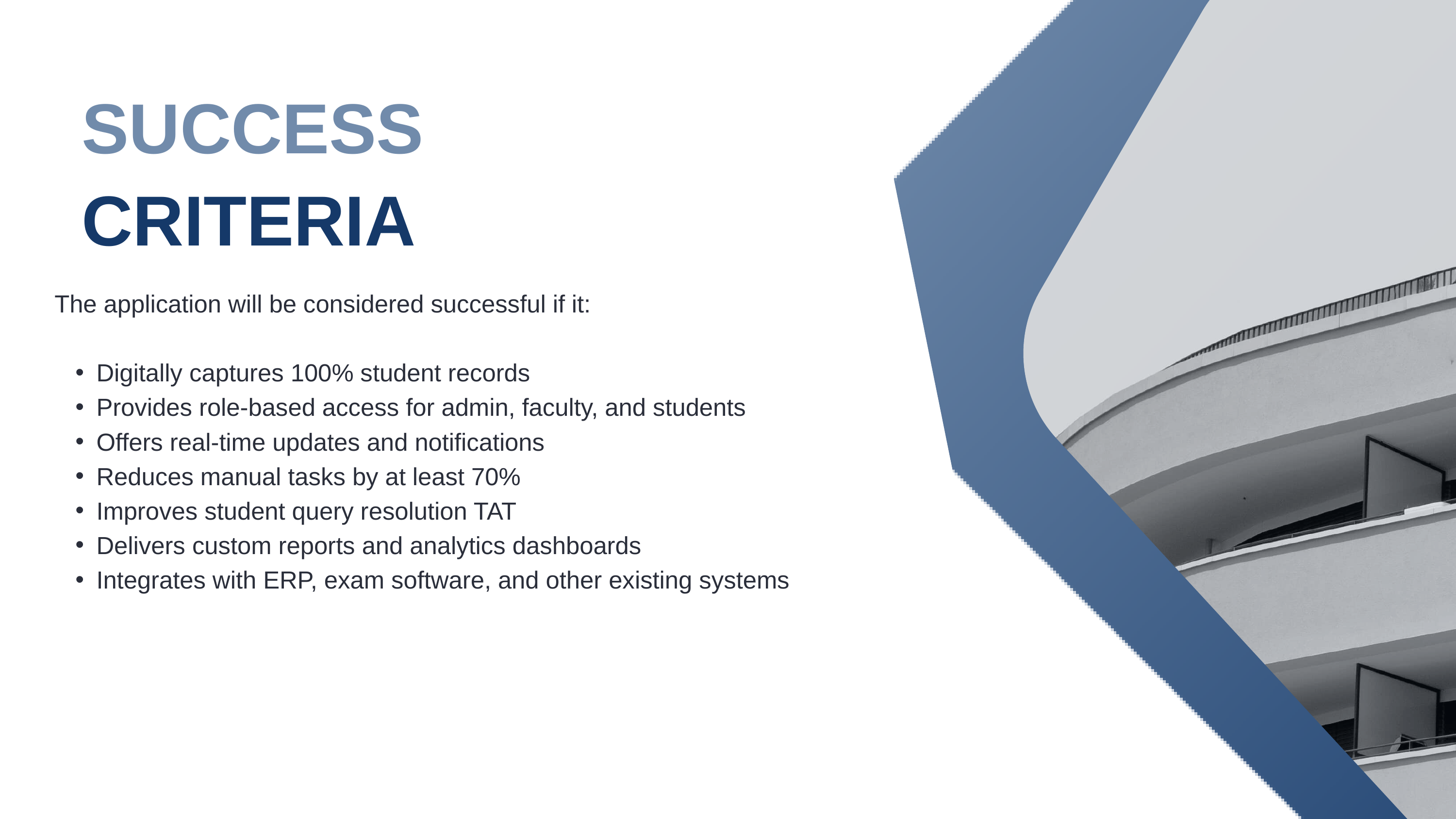

SUCCESS CRITERIA
The application will be considered successful if it:

Digitally captures 100% student records
Provides role-based access for admin, faculty, and students
Offers real-time updates and notifications
Reduces manual tasks by at least 70%
Improves student query resolution TAT
Delivers custom reports and analytics dashboards
Integrates with ERP, exam software, and other existing systems